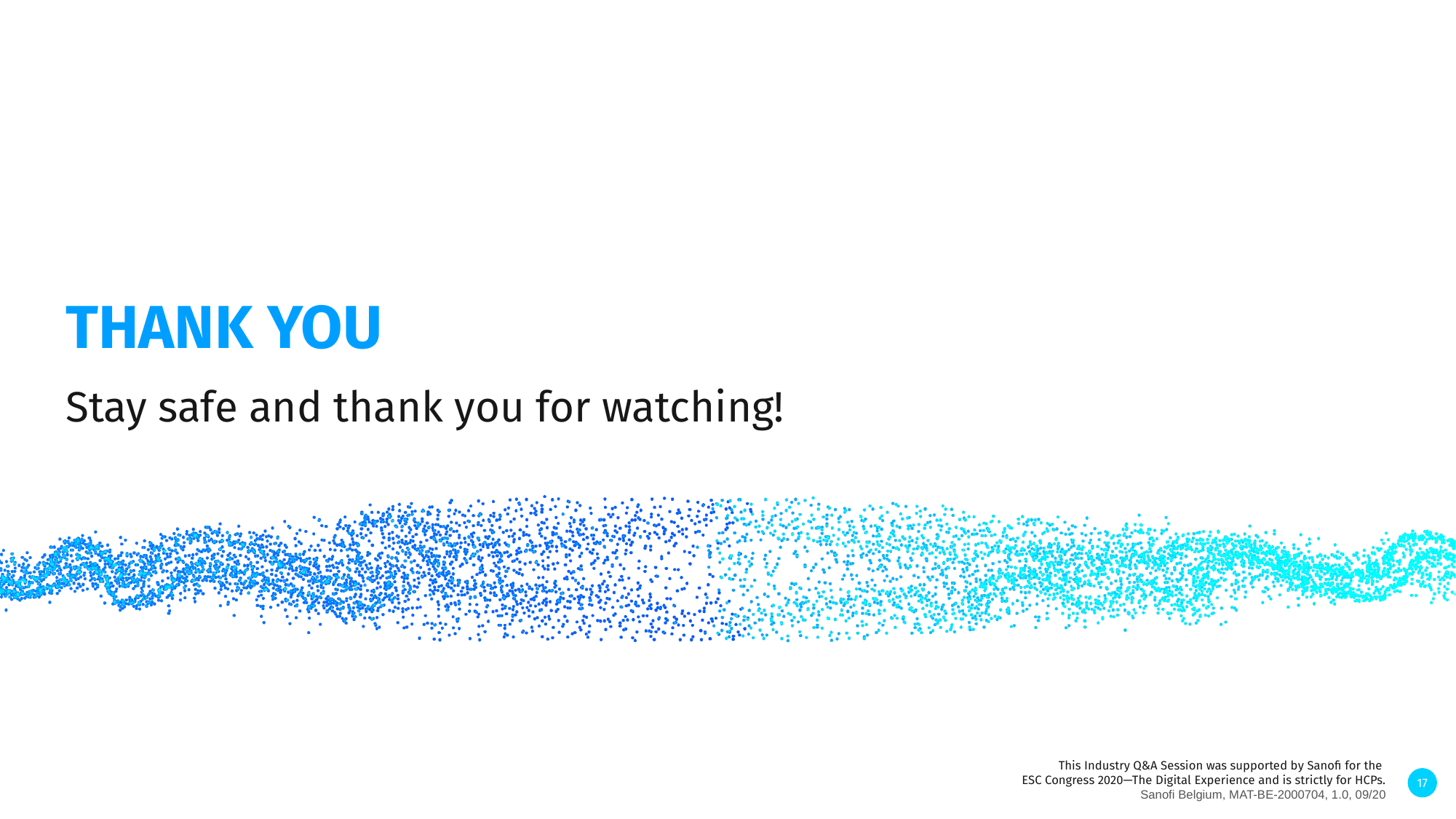

# Thank you
Stay safe and thank you for watching!